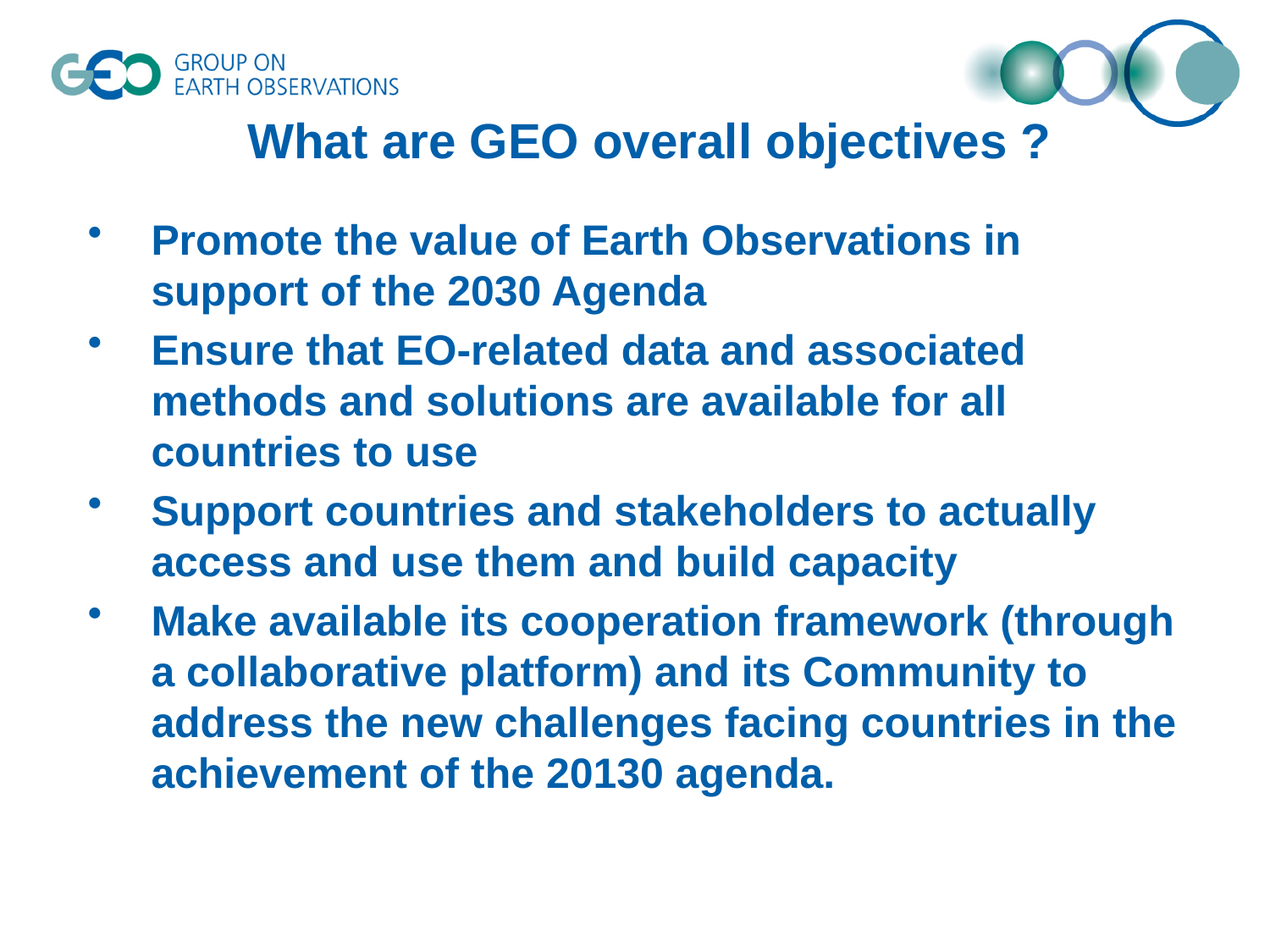

# What are GEO overall objectives ?
Promote the value of Earth Observations in support of the 2030 Agenda
Ensure that EO-related data and associated methods and solutions are available for all countries to use
Support countries and stakeholders to actually access and use them and build capacity
Make available its cooperation framework (through a collaborative platform) and its Community to address the new challenges facing countries in the achievement of the 20130 agenda.